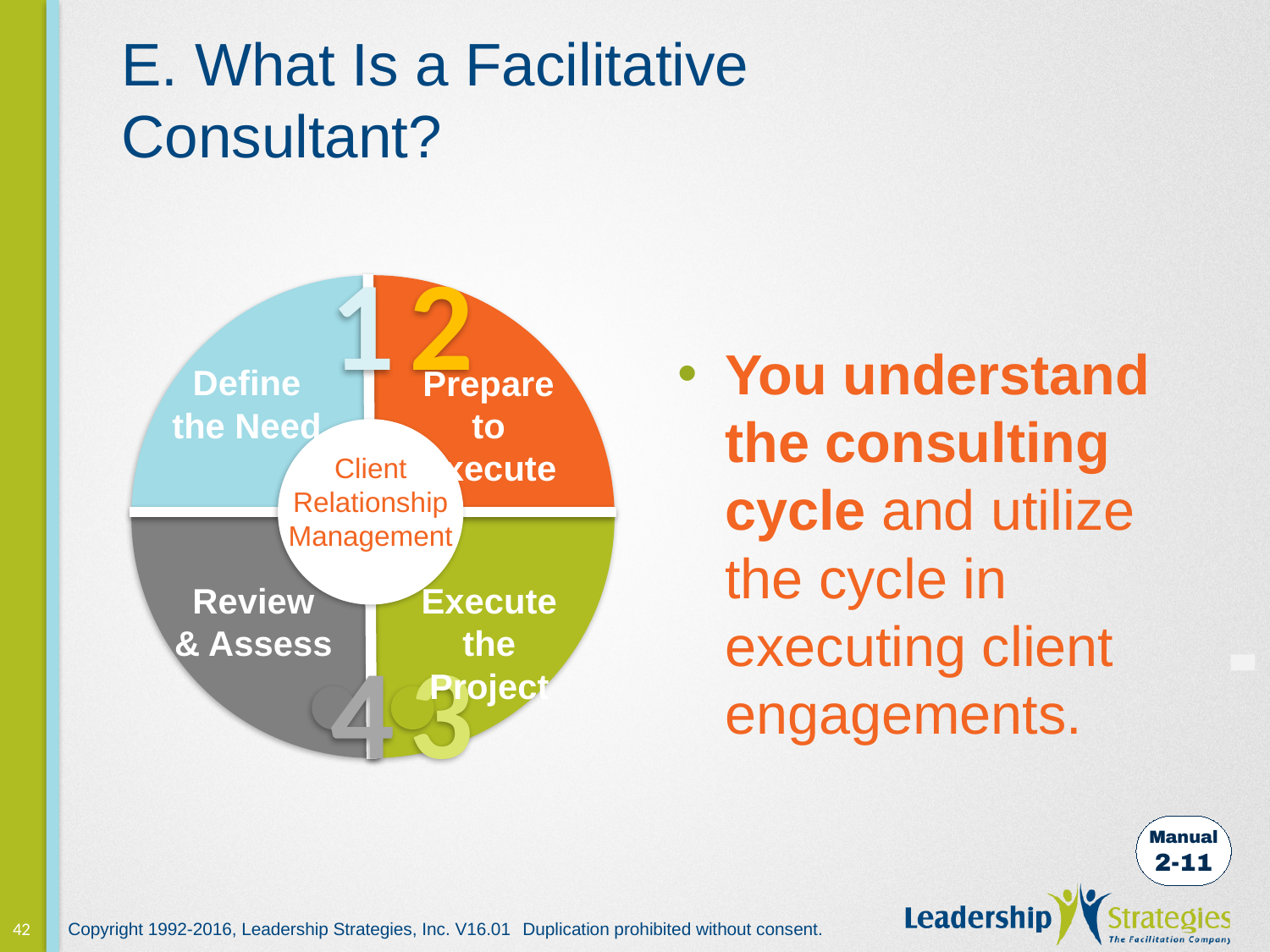

# E. What Is a Facilitative Consultant?

Client
Relationship
Management

1
2
4
3
Define
the Need
Prepare to Execute
Review
& Assess
Execute the Project
You understand the consulting cycle and utilize the cycle in executing client engagements.
-
Manual
2-11
42